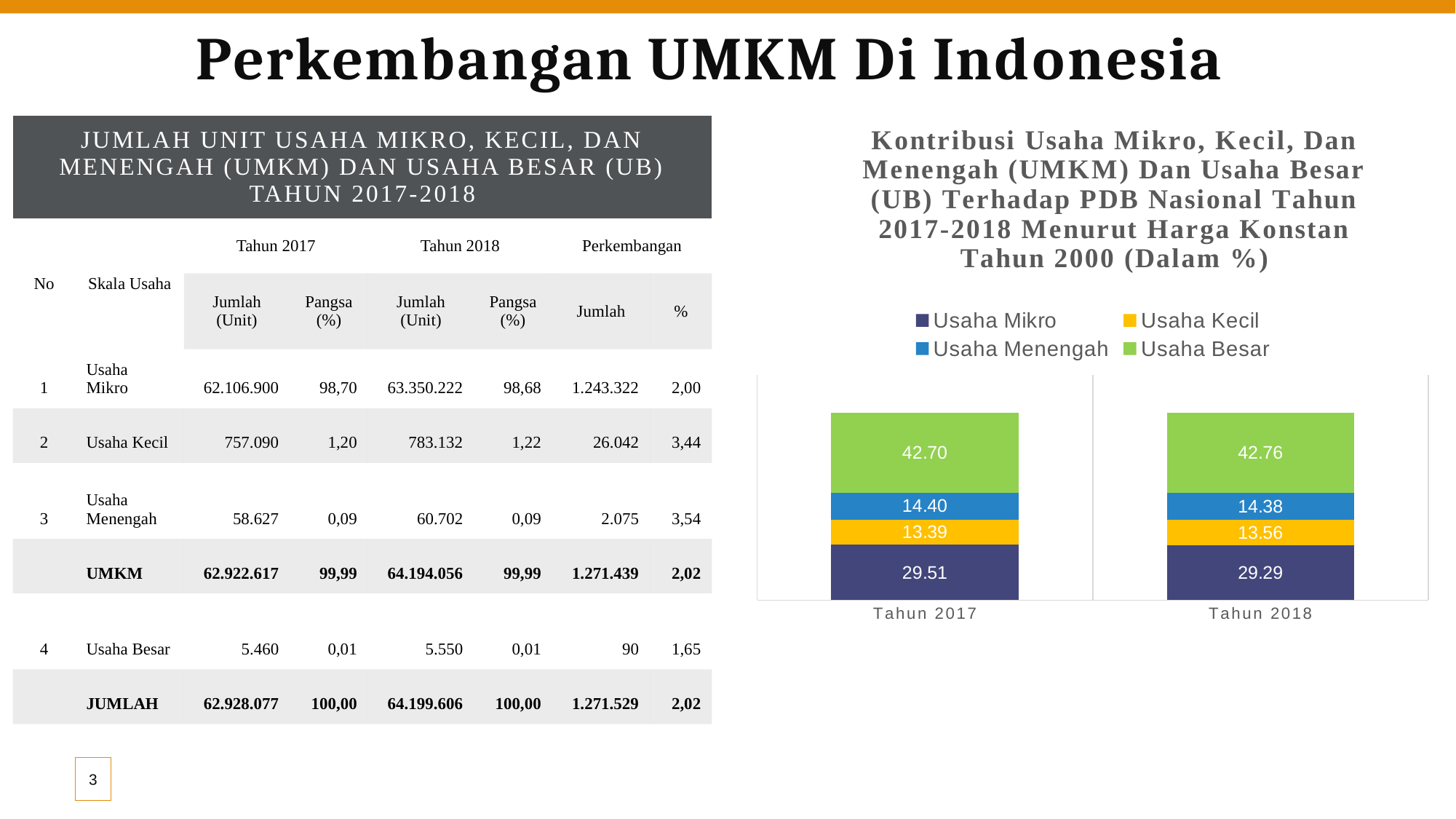

# Perkembangan UMKM Di Indonesia
| Jumlah Unit Usaha Mikro, Kecil, dan Menengah (UMKM) dan Usaha Besar (UB) tahun 2017-2018 |  |  |  |  |  |  |  |
| --- | --- | --- | --- | --- | --- | --- | --- |
| No | Skala Usaha | Tahun 2017 |  | Tahun 2018 |  | Perkembangan |  |
|  |  | Jumlah (Unit) | Pangsa (%) | Jumlah (Unit) | Pangsa (%) | Jumlah | % |
| 1 | Usaha Mikro | 62.106.900 | 98,70 | 63.350.222 | 98,68 | 1.243.322 | 2,00 |
| 2 | Usaha Kecil | 757.090 | 1,20 | 783.132 | 1,22 | 26.042 | 3,44 |
| 3 | Usaha Menengah | 58.627 | 0,09 | 60.702 | 0,09 | 2.075 | 3,54 |
|  | UMKM | 62.922.617 | 99,99 | 64.194.056 | 99,99 | 1.271.439 | 2,02 |
| 4 | Usaha Besar | 5.460 | 0,01 | 5.550 | 0,01 | 90 | 1,65 |
|  | JUMLAH | 62.928.077 | 100,00 | 64.199.606 | 100,00 | 1.271.529 | 2,02 |

### Chart: Kontribusi Usaha Mikro, Kecil, Dan Menengah (UMKM) Dan Usaha Besar (UB) Terhadap PDB Nasional Tahun 2017-2018 Menurut Harga Konstan Tahun 2000 (Dalam %)

| Category | Usaha Mikro | Usaha Kecil | Usaha Menengah | Usaha Besar |
|---|---|---|---|---|
| Tahun 2017 | 29.509060916829522 | 13.391009058928224 | 14.396638326972285 | 42.70329169726997 |
| Tahun 2018 | 29.29265497224397 | 13.5634236710712 | 14.382270037555628 | 42.7616513191292 |
3